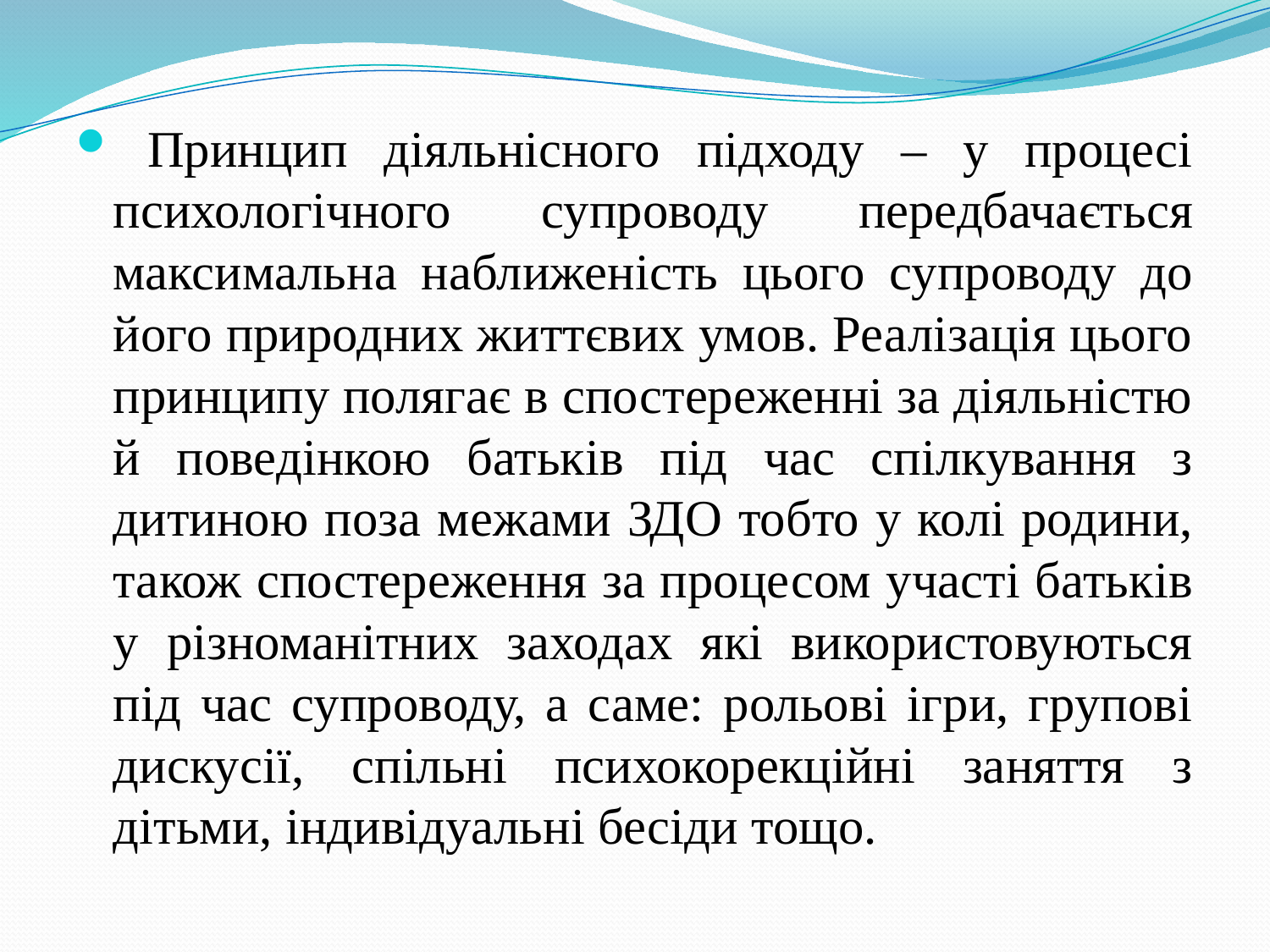

#
 Принцип діяльнісного підходу – у процесі психологічного супроводу передбачається максимальна наближеність цього супроводу до його природних життєвих умов. Реалізація цього принципу полягає в спостереженні за діяльністю й поведінкою батьків під час спілкування з дитиною поза межами ЗДО тобто у колі родини, також спостереження за процесом участі батьків у різноманітних заходах які використовуються під час супроводу, а саме: рольові ігри, групові дискусії, спільні психокорекційні заняття з дітьми, індивідуальні бесіди тощо.